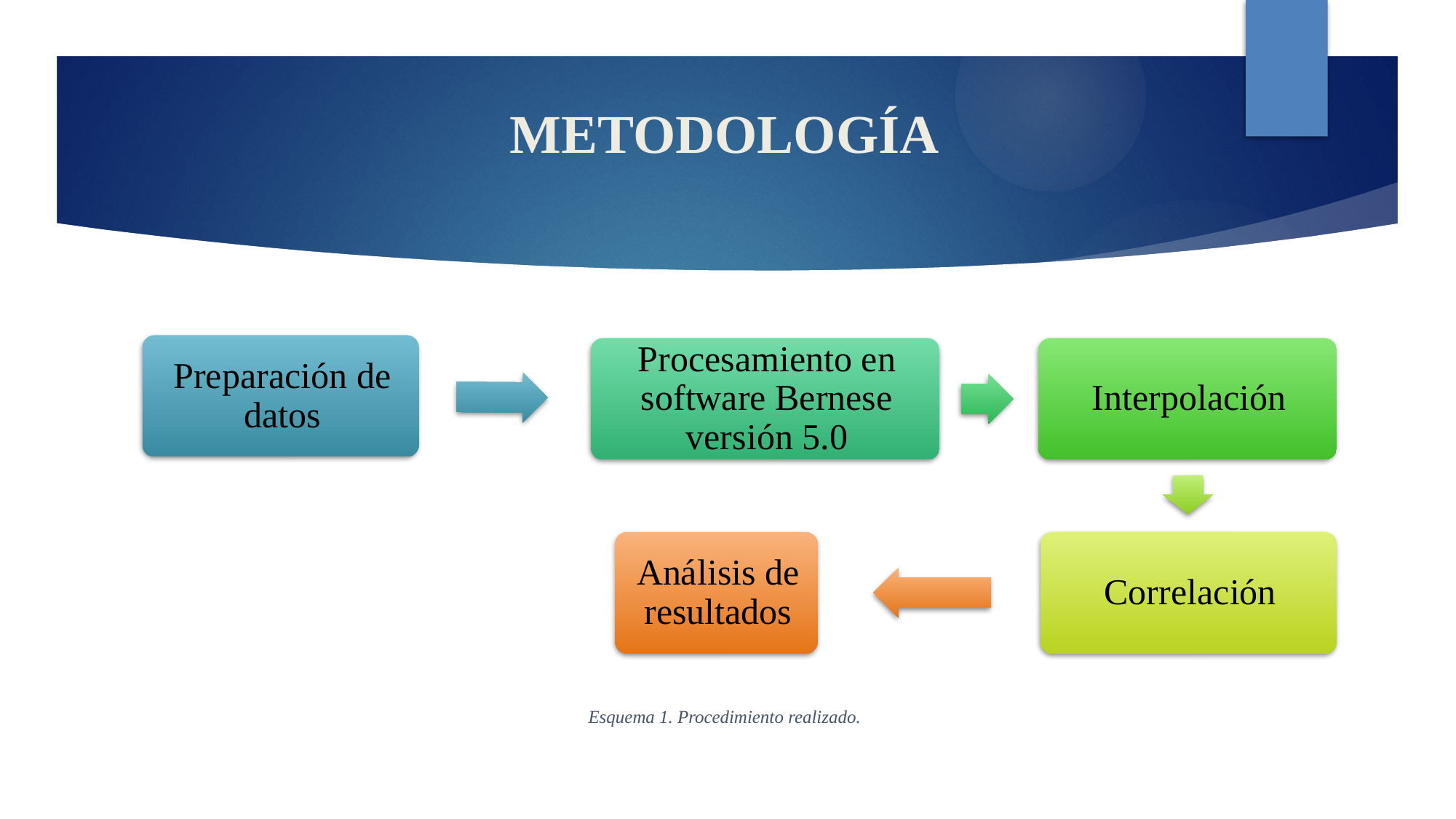

# METODOLOGÍA
Preparación de datos

Procesamiento en software Bernese versión 5.0

Interpolación

Correlación

Análisis de resultados
Esquema 1. Procedimiento realizado.